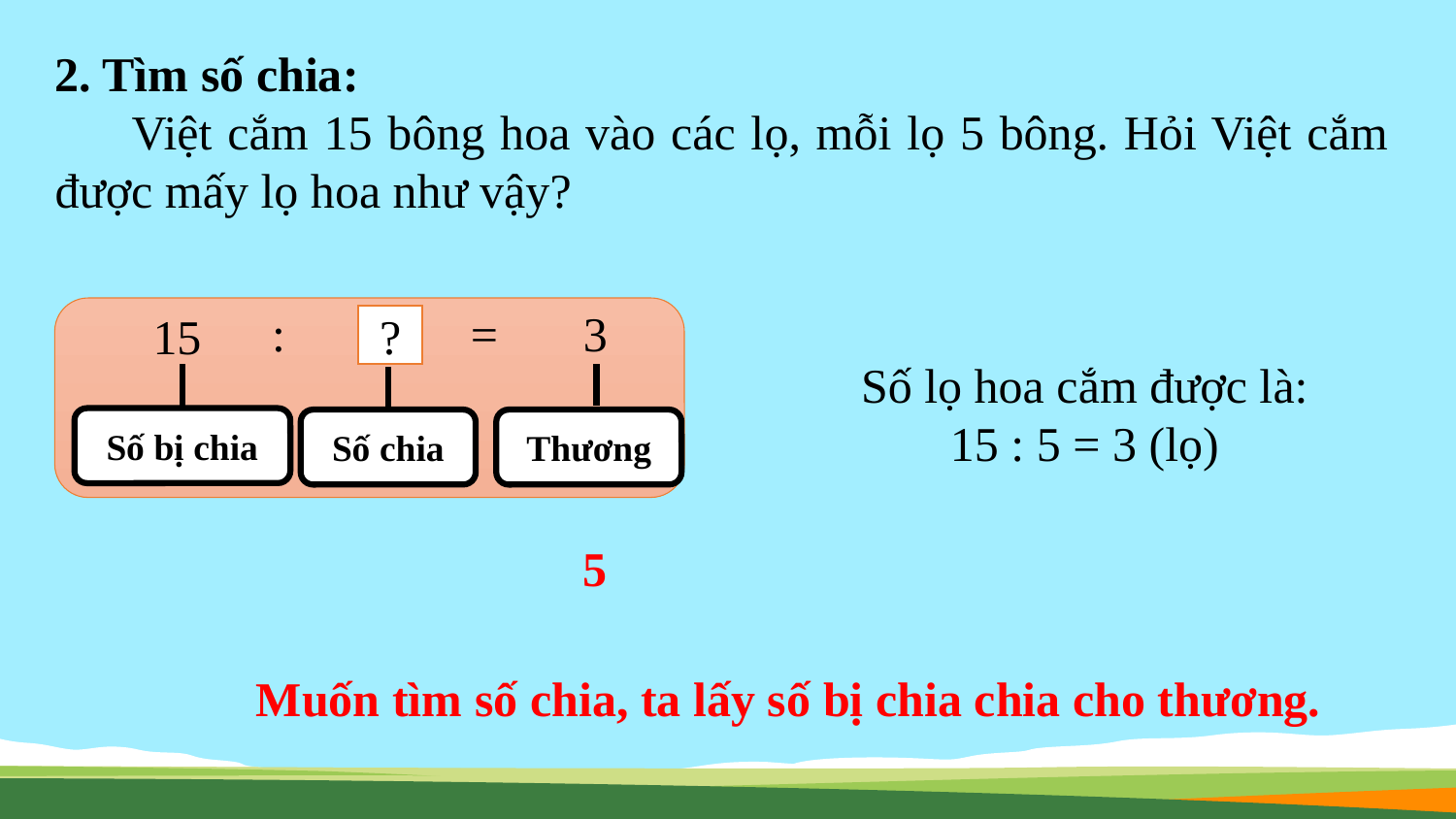

2. Tìm số chia:
     Việt cắm 15 bông hoa vào các lọ, mỗi lọ 5 bông. Hỏi Việt cắm được mấy lọ hoa như vậy?
:
=
3

15
?
Số lọ hoa cắm được là:
15 : 5 = 3 (lọ)
Số bị chia
Thương
Số chia
5
Muốn tìm số chia, ta lấy số bị chia chia cho thương.